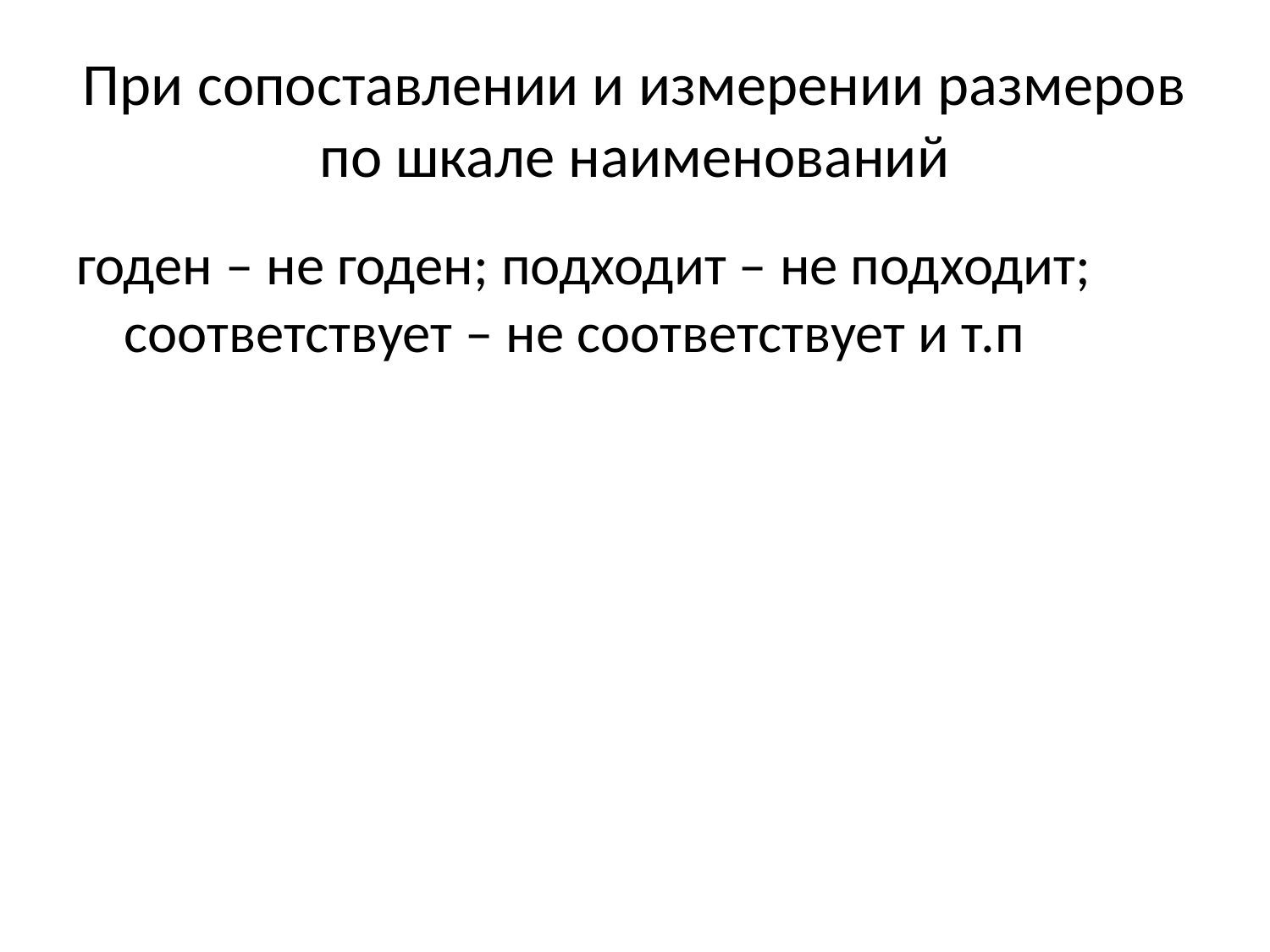

# При сопоставлении и измерении размеров по шкале наименований
годен – не годен; подходит – не подходит; соответствует – не соответствует и т.п